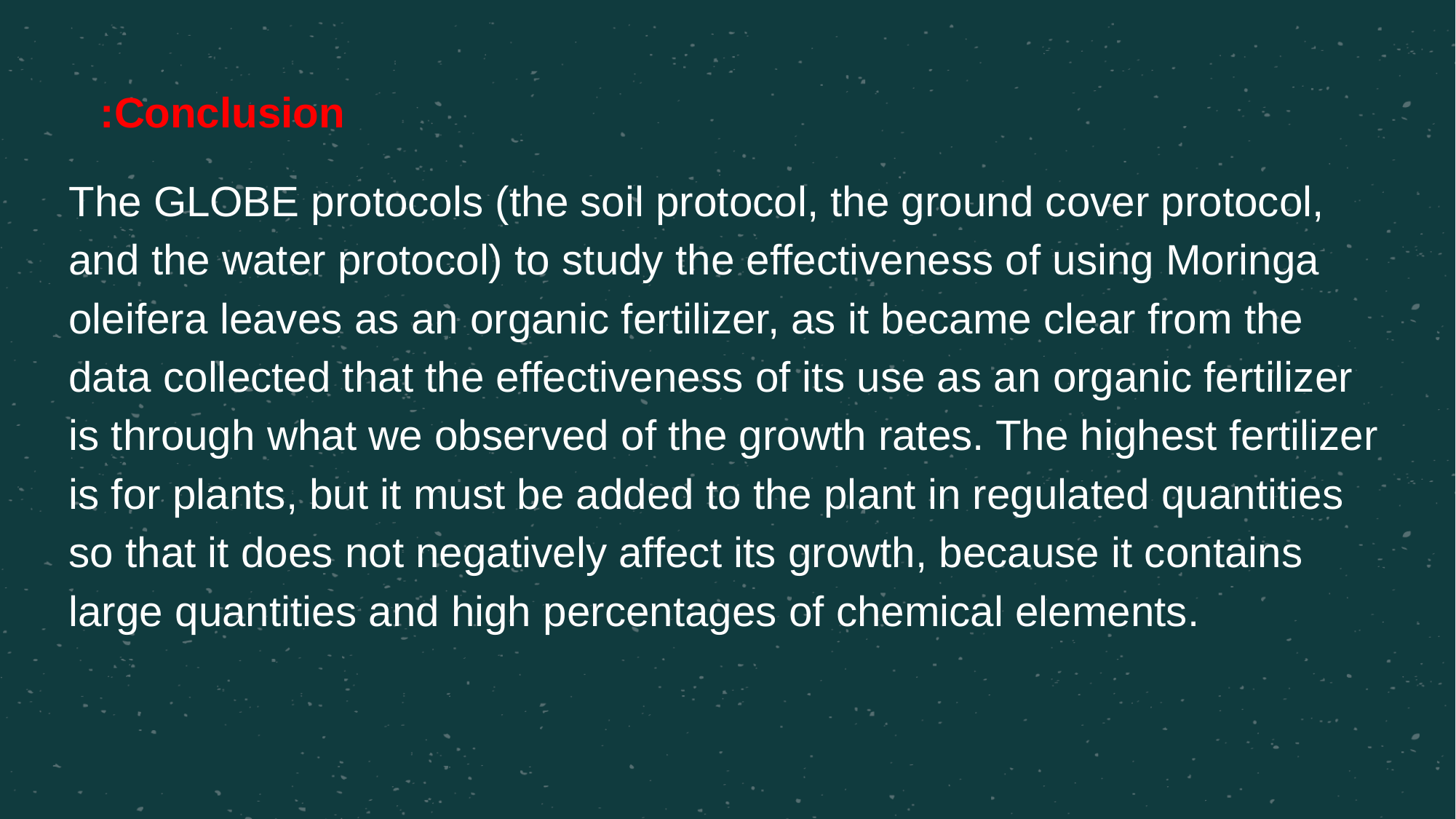

Conclusion:
The GLOBE protocols (the soil protocol, the ground cover protocol, and the water protocol) to study the effectiveness of using Moringa oleifera leaves as an organic fertilizer, as it became clear from the data collected that the effectiveness of its use as an organic fertilizer is through what we observed of the growth rates. The highest fertilizer is for plants, but it must be added to the plant in regulated quantities so that it does not negatively affect its growth, because it contains large quantities and high percentages of chemical elements.